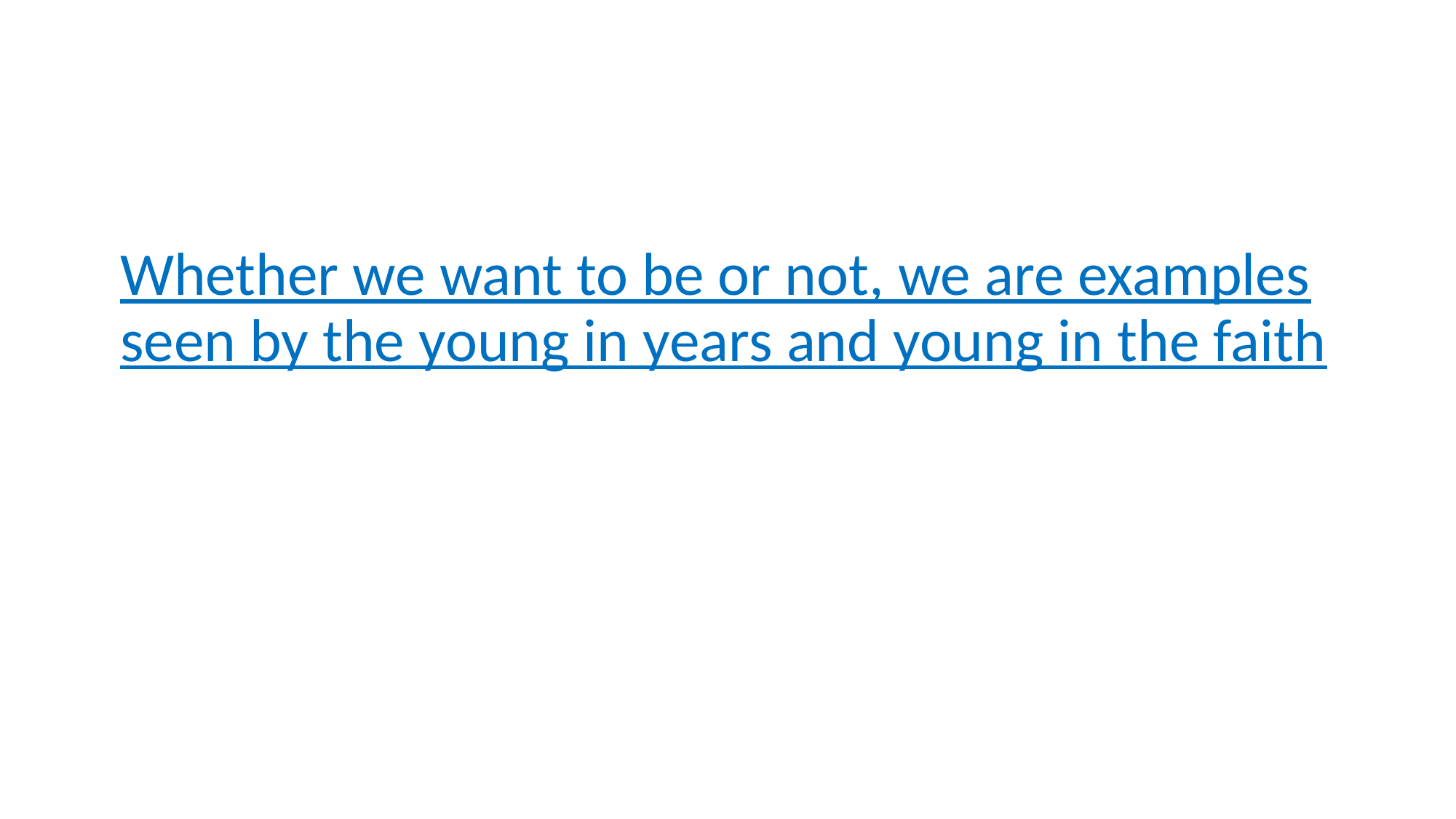

# Whether we want to be or not, we are examples seen by the young in years and young in the faith